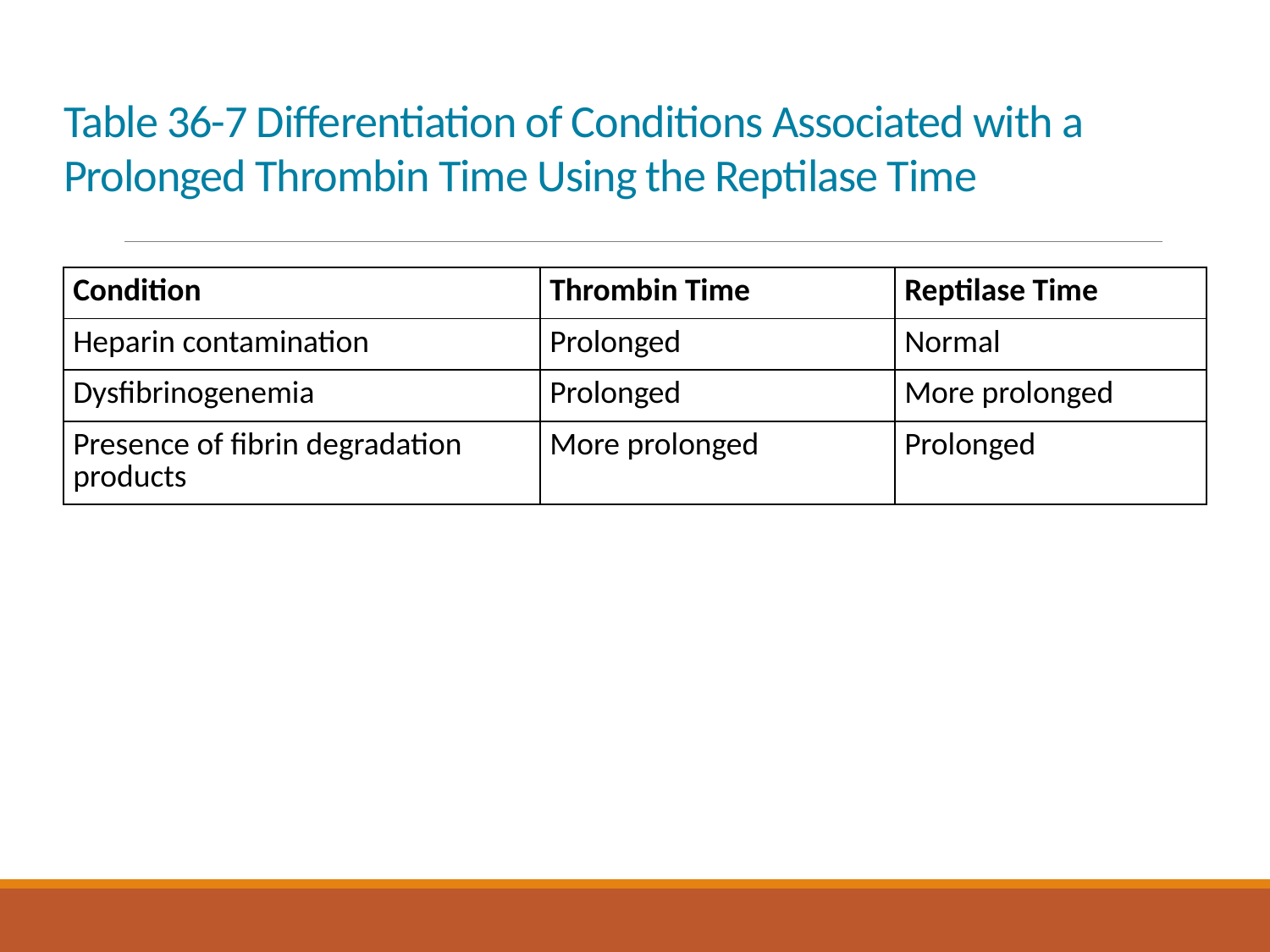

# Table 36-7 Differentiation of Conditions Associated with a Prolonged Thrombin Time Using the Reptilase Time
| Condition | Thrombin Time | Reptilase Time |
| --- | --- | --- |
| Heparin contamination | Prolonged | Normal |
| Dysfibrinogenemia | Prolonged | More prolonged |
| Presence of fibrin degradation products | More prolonged | Prolonged |